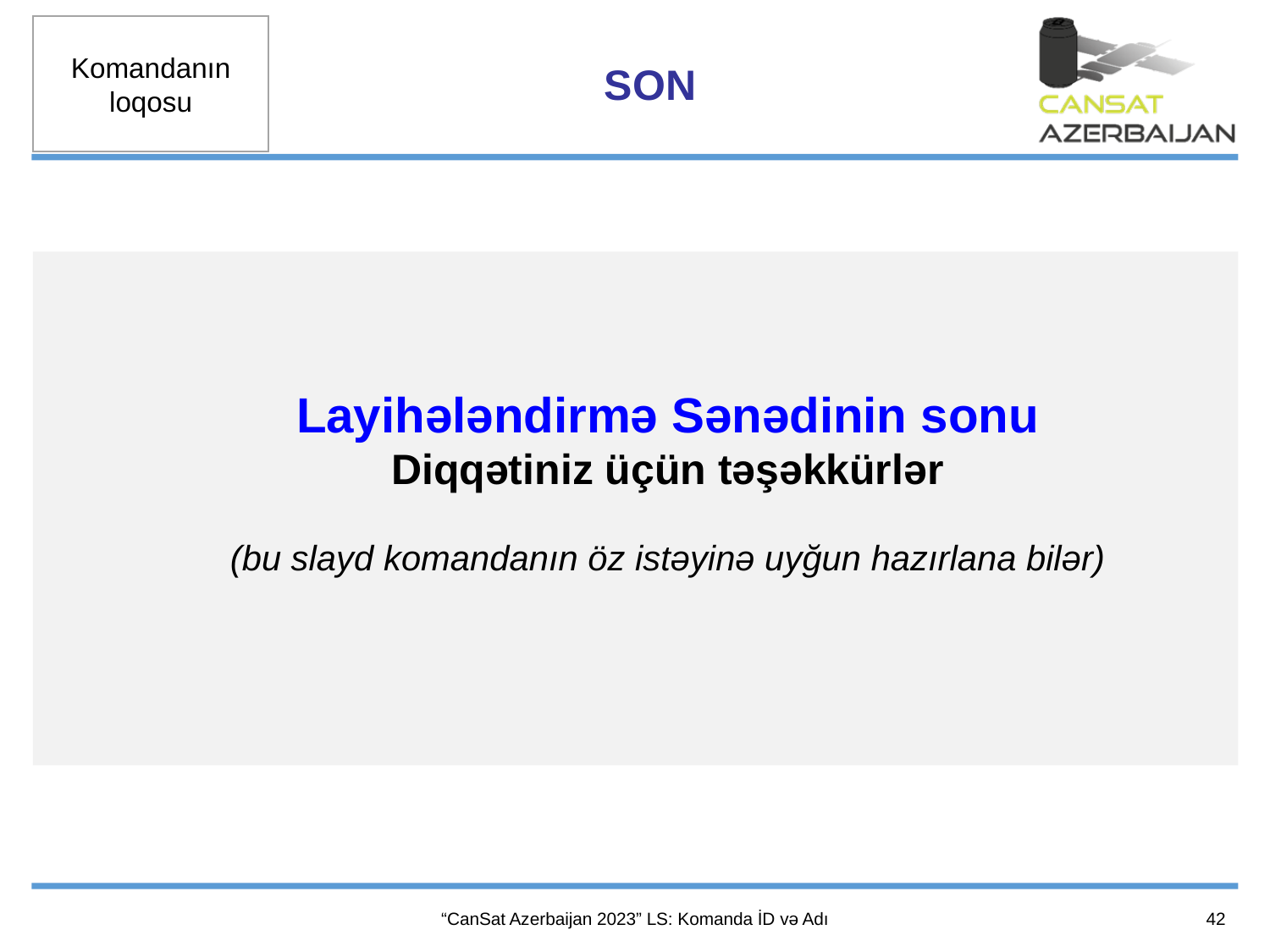

SON

Layihələndirmə Sənədinin sonu
Diqqətiniz üçün təşəkkürlər

(bu slayd komandanın öz istəyinə uyğun hazırlana bilər)

42
“CanSat Azerbaijan 2023” LS: Komanda İD və Adı